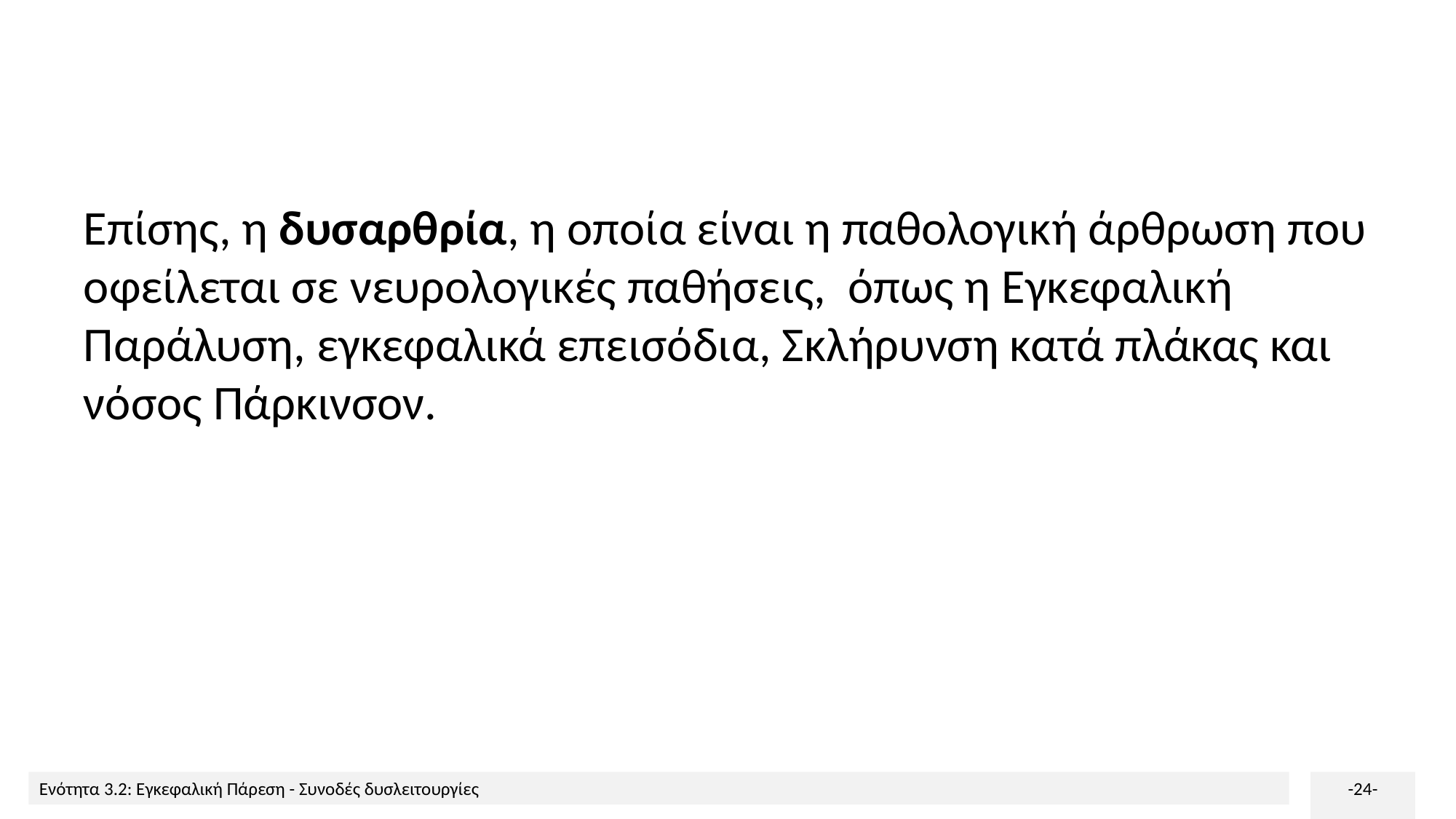

Επίσης, η δυσαρθρία, η οποία είναι η παθολογική άρθρωση που οφείλεται σε νευρολογικές παθήσεις,  όπως η Εγκεφαλική Παράλυση, εγκεφαλικά επεισόδια, Σκλήρυνση κατά πλάκας και νόσος Πάρκινσον.